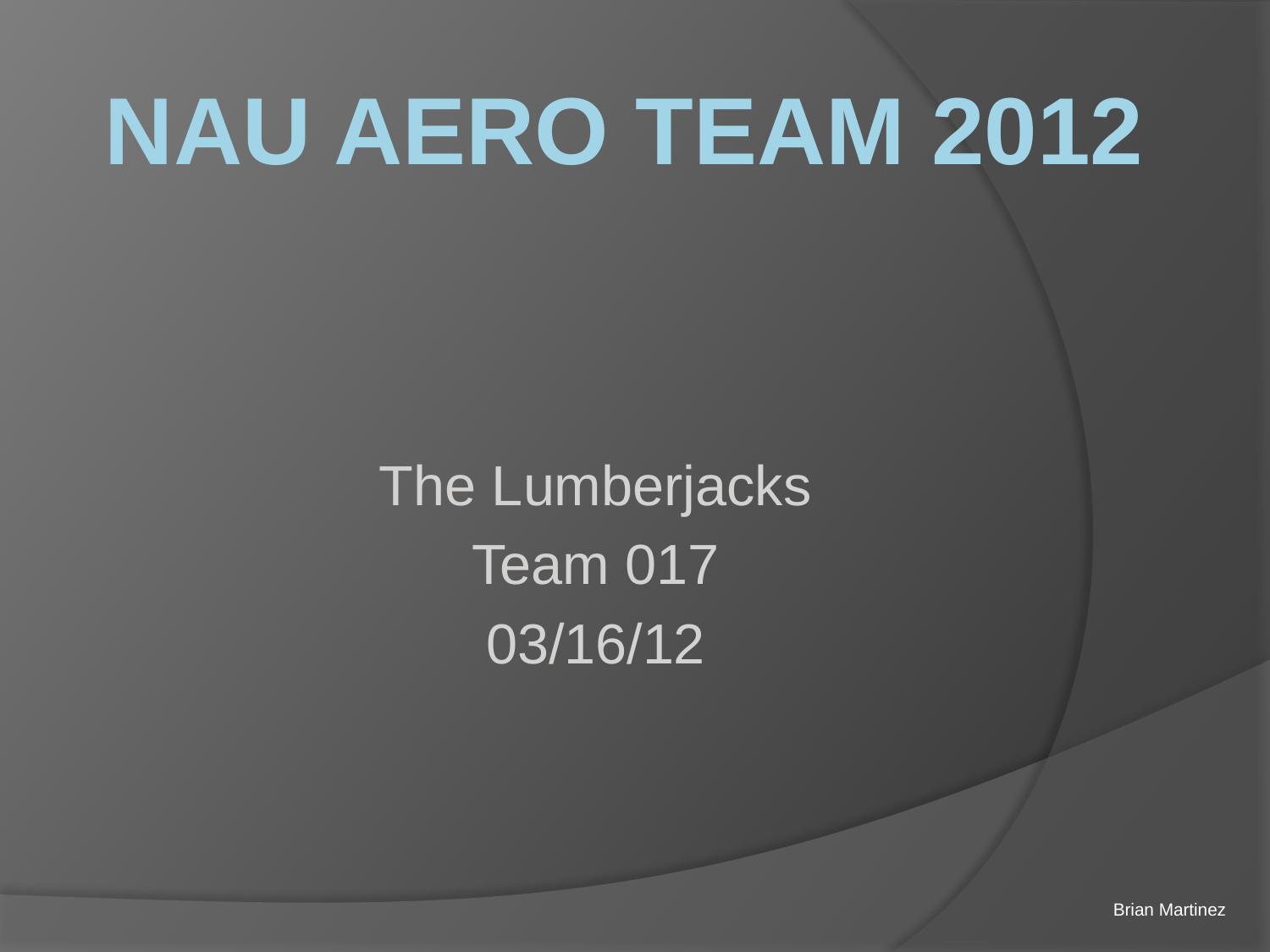

# NAU AERO TEAM 2012
The Lumberjacks
Team 017
03/16/12
Brian Martinez